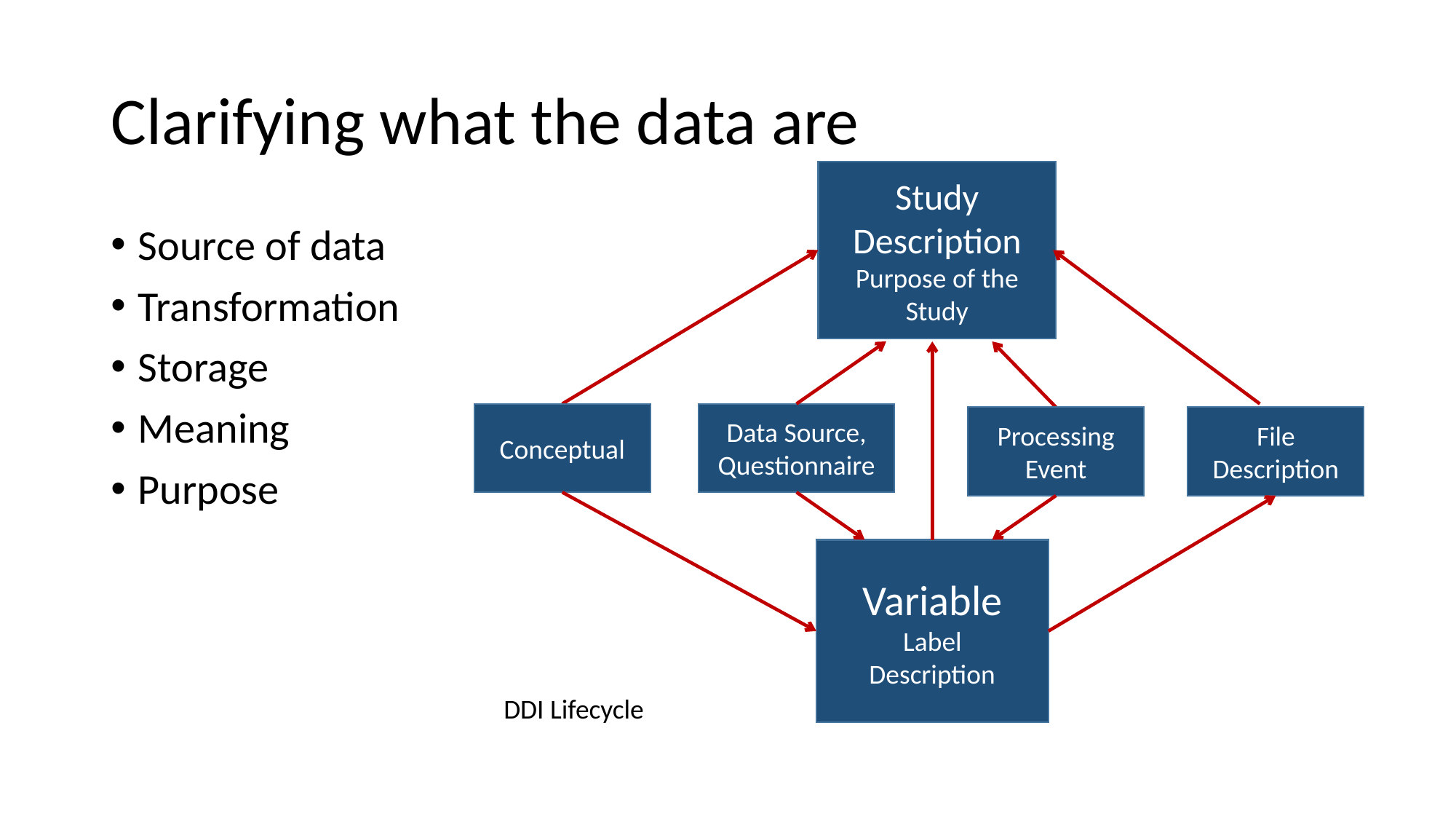

# Clarifying what the data are
Study Description
Purpose of the Study
Source of data
Transformation
Storage
Meaning
Purpose
Conceptual
Data Source, Questionnaire
Processing Event
File Description
Variable
Label
Description
DDI Lifecycle